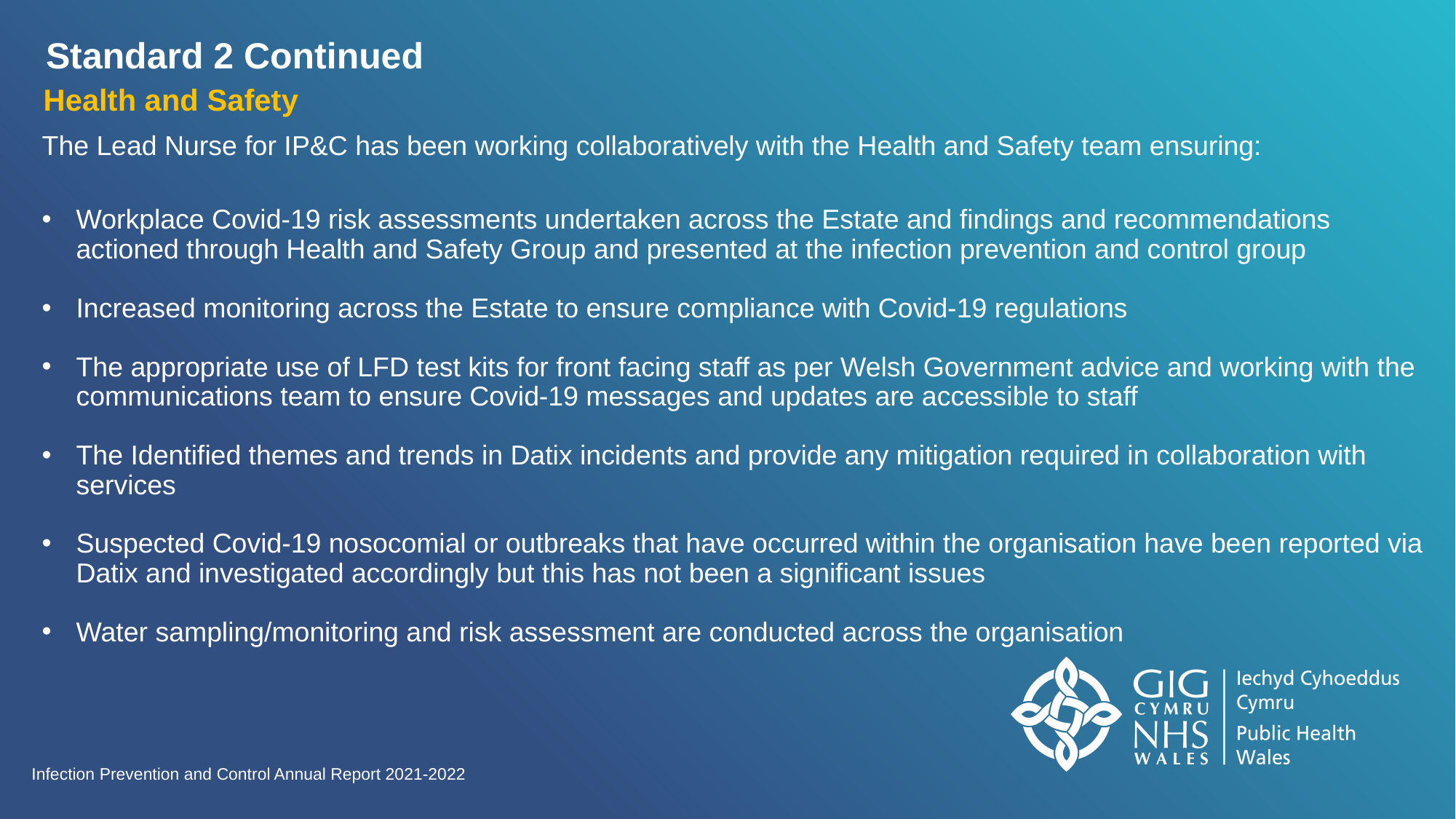

# Standard 2 Continued
Health and Safety
The Lead Nurse for IP&C has been working collaboratively with the Health and Safety team ensuring:

Workplace Covid-19 risk assessments undertaken across the Estate and findings and recommendations actioned through Health and Safety Group and presented at the infection prevention and control group

Increased monitoring across the Estate to ensure compliance with Covid-19 regulations

The appropriate use of LFD test kits for front facing staff as per Welsh Government advice and working with the communications team to ensure Covid-19 messages and updates are accessible to staff

The Identified themes and trends in Datix incidents and provide any mitigation required in collaboration with services

Suspected Covid-19 nosocomial or outbreaks that have occurred within the organisation have been reported via Datix and investigated accordingly but this has not been a significant issues

Water sampling/monitoring and risk assessment are conducted across the organisation
Infection Prevention and Control Annual Report 2021-2022